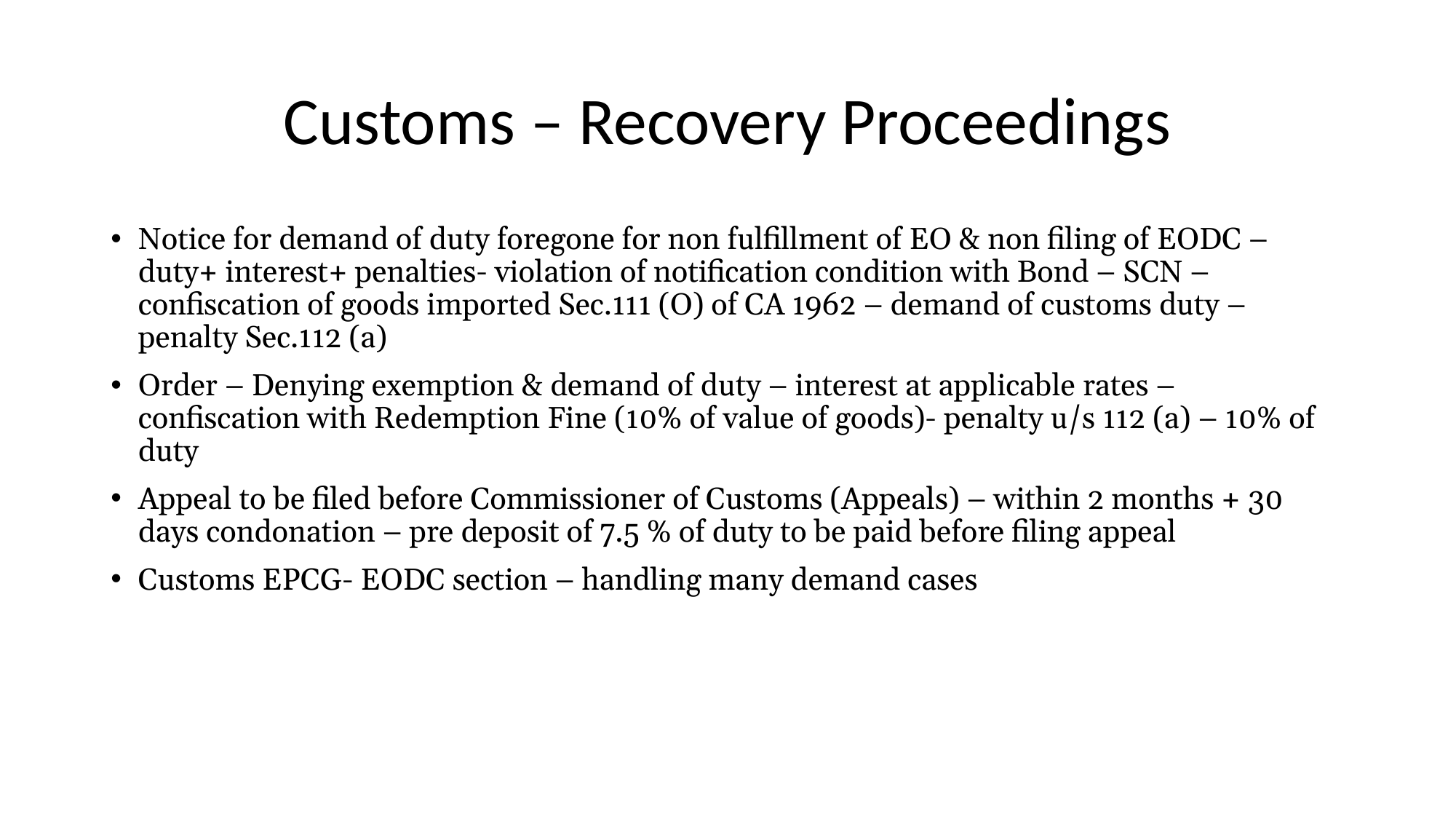

# Customs – Recovery Proceedings
Notice for demand of duty foregone for non fulfillment of EO & non filing of EODC – duty+ interest+ penalties- violation of notification condition with Bond – SCN – confiscation of goods imported Sec.111 (O) of CA 1962 – demand of customs duty – penalty Sec.112 (a)
Order – Denying exemption & demand of duty – interest at applicable rates – confiscation with Redemption Fine (10% of value of goods)- penalty u/s 112 (a) – 10% of duty
Appeal to be filed before Commissioner of Customs (Appeals) – within 2 months + 30 days condonation – pre deposit of 7.5 % of duty to be paid before filing appeal
Customs EPCG- EODC section – handling many demand cases